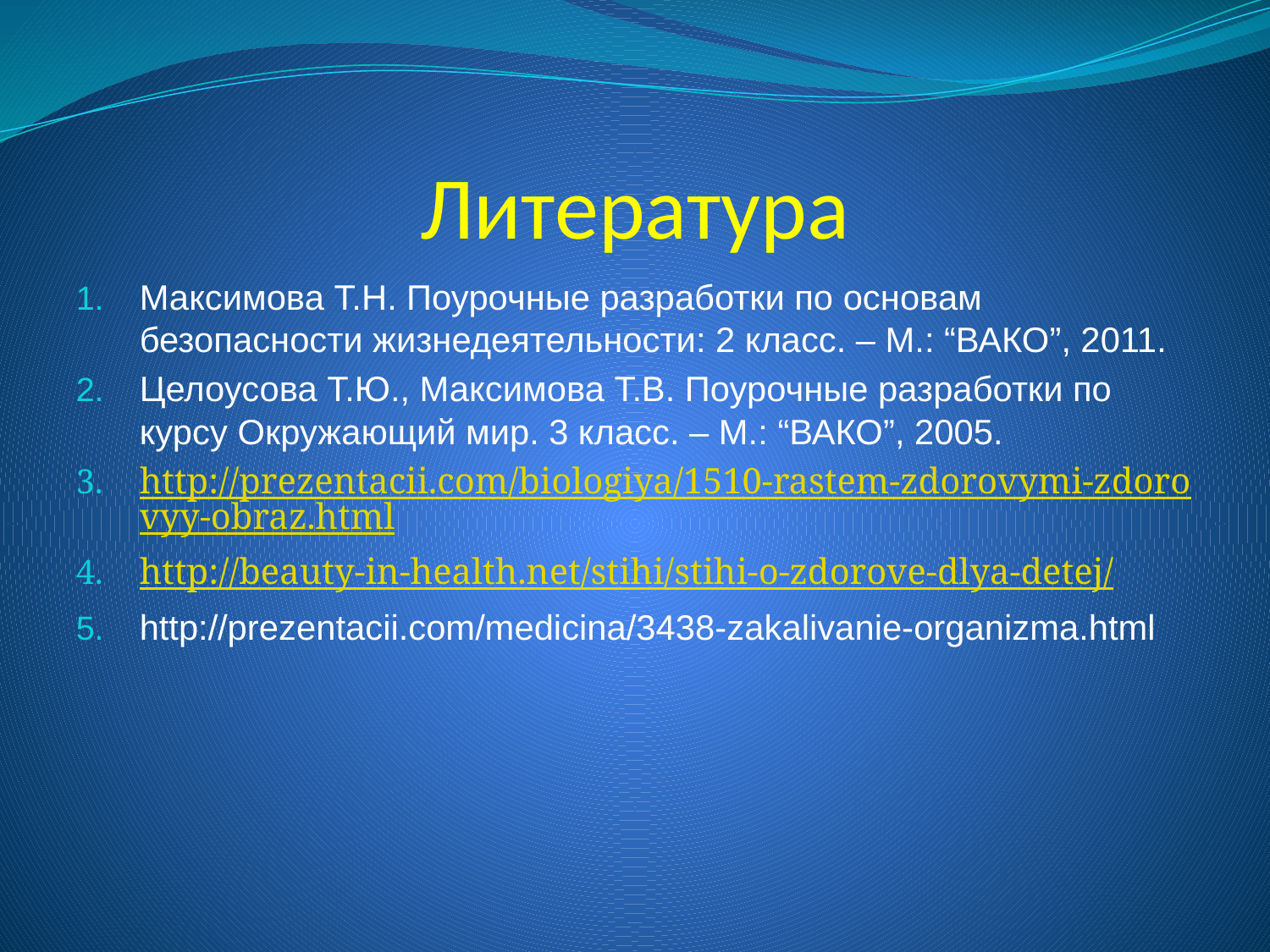

# Литература
Максимова Т.Н. Поурочные разработки по основам безопасности жизнедеятельности: 2 класс. – М.: “ВАКО”, 2011.
Целоусова Т.Ю., Максимова Т.В. Поурочные разработки по курсу Окружающий мир. 3 класс. – М.: “ВАКО”, 2005.
http://prezentacii.com/biologiya/1510-rastem-zdorovymi-zdorovyy-obraz.html
http://beauty-in-health.net/stihi/stihi-o-zdorove-dlya-detej/
http://prezentacii.com/medicina/3438-zakalivanie-organizma.html